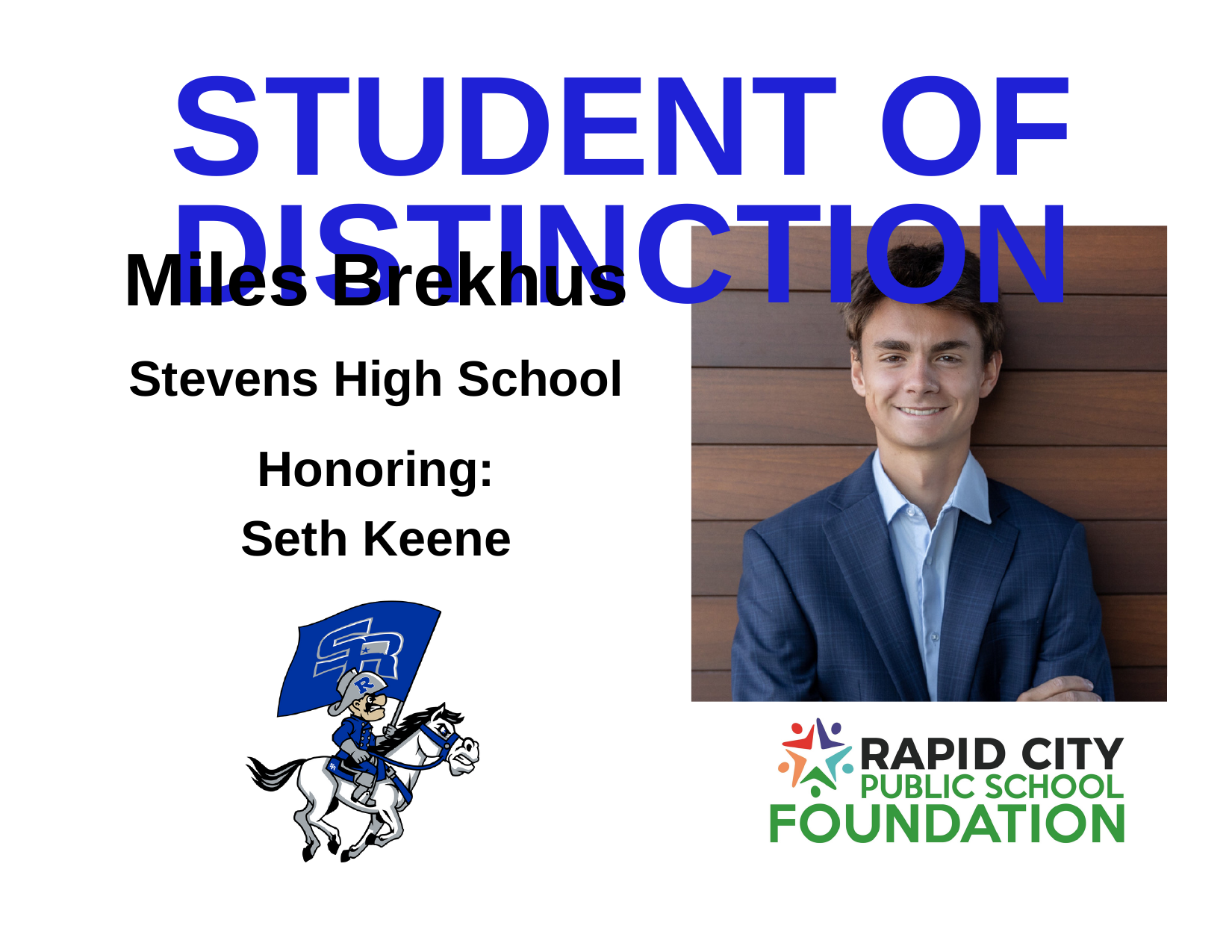

STUDENT OF DISTINCTION
Miles Brekhus
Stevens High School
Honoring:
Seth Keene